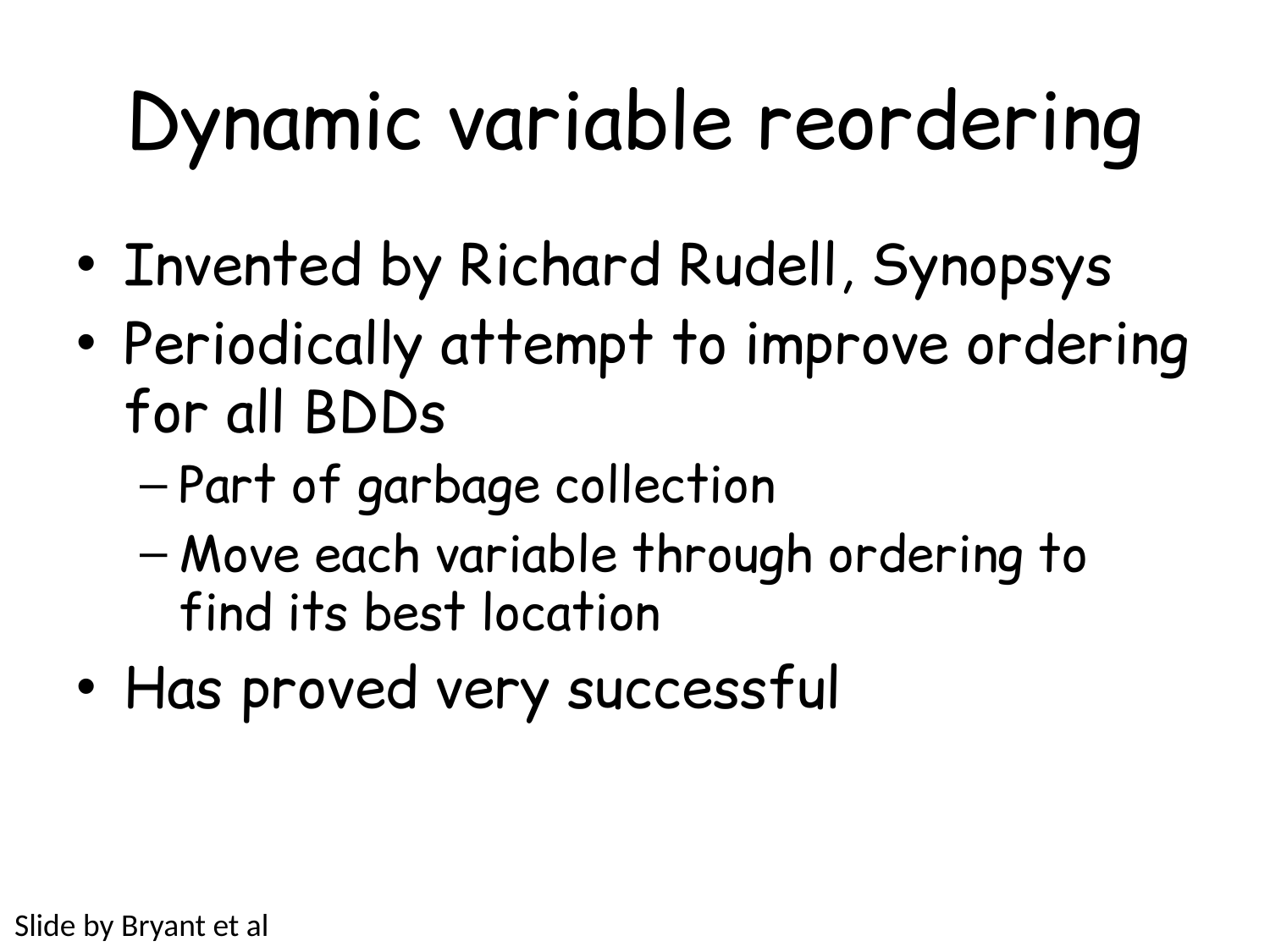

# Dynamic variable reordering
Invented by Richard Rudell, Synopsys
Periodically attempt to improve ordering for all BDDs
Part of garbage collection
Move each variable through ordering to find its best location
Has proved very successful
Slide by Bryant et al